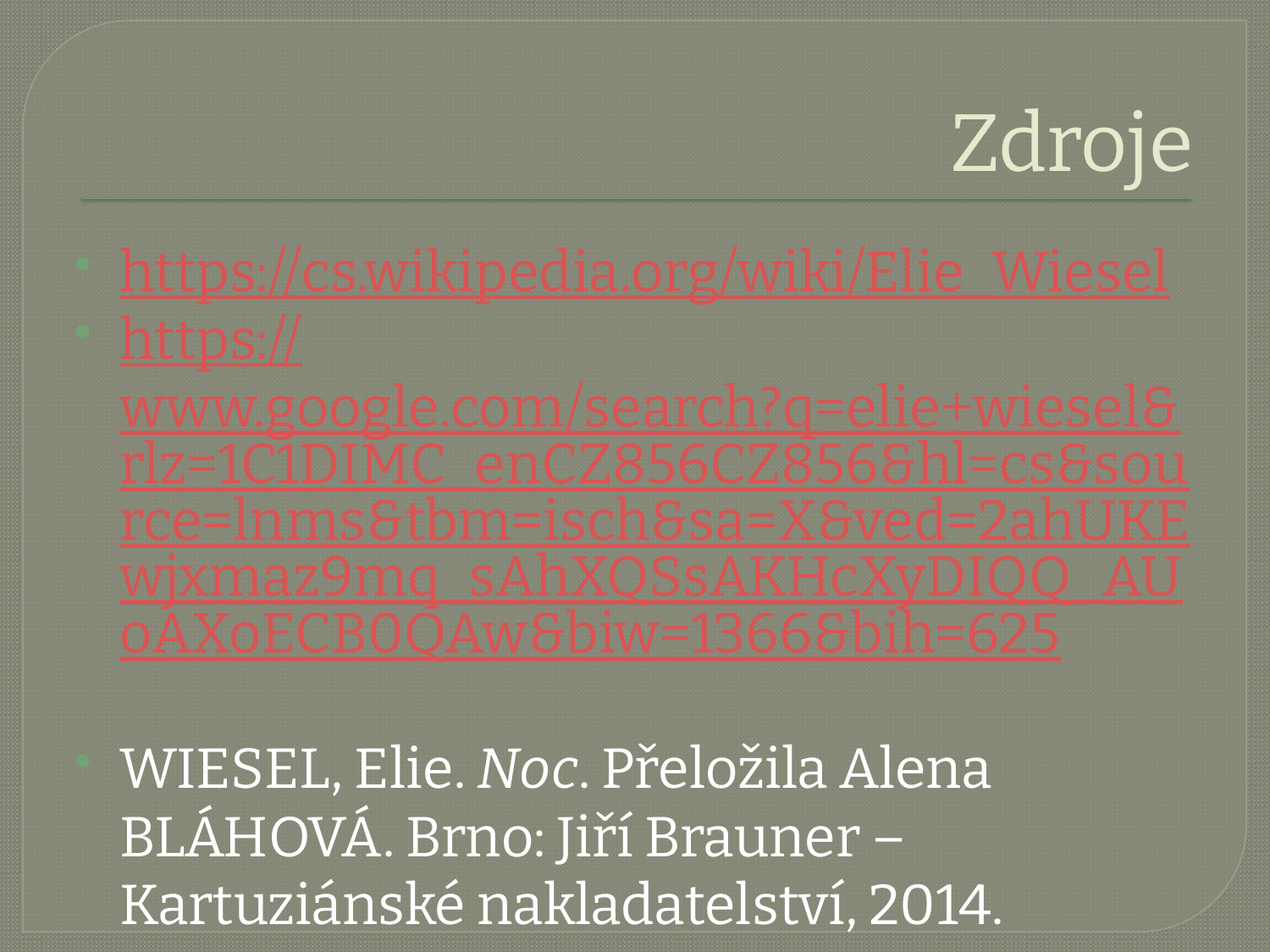

# Zdroje
https://cs.wikipedia.org/wiki/Elie_Wiesel
https://www.google.com/search?q=elie+wiesel&rlz=1C1DIMC_enCZ856CZ856&hl=cs&source=lnms&tbm=isch&sa=X&ved=2ahUKEwjxmaz9mq_sAhXQSsAKHcXyDIQQ_AUoAXoECB0QAw&biw=1366&bih=625

WIESEL, Elie. Noc. Přeložila Alena BLÁHOVÁ. Brno: Jiří Brauner – Kartuziánské nakladatelství, 2014.